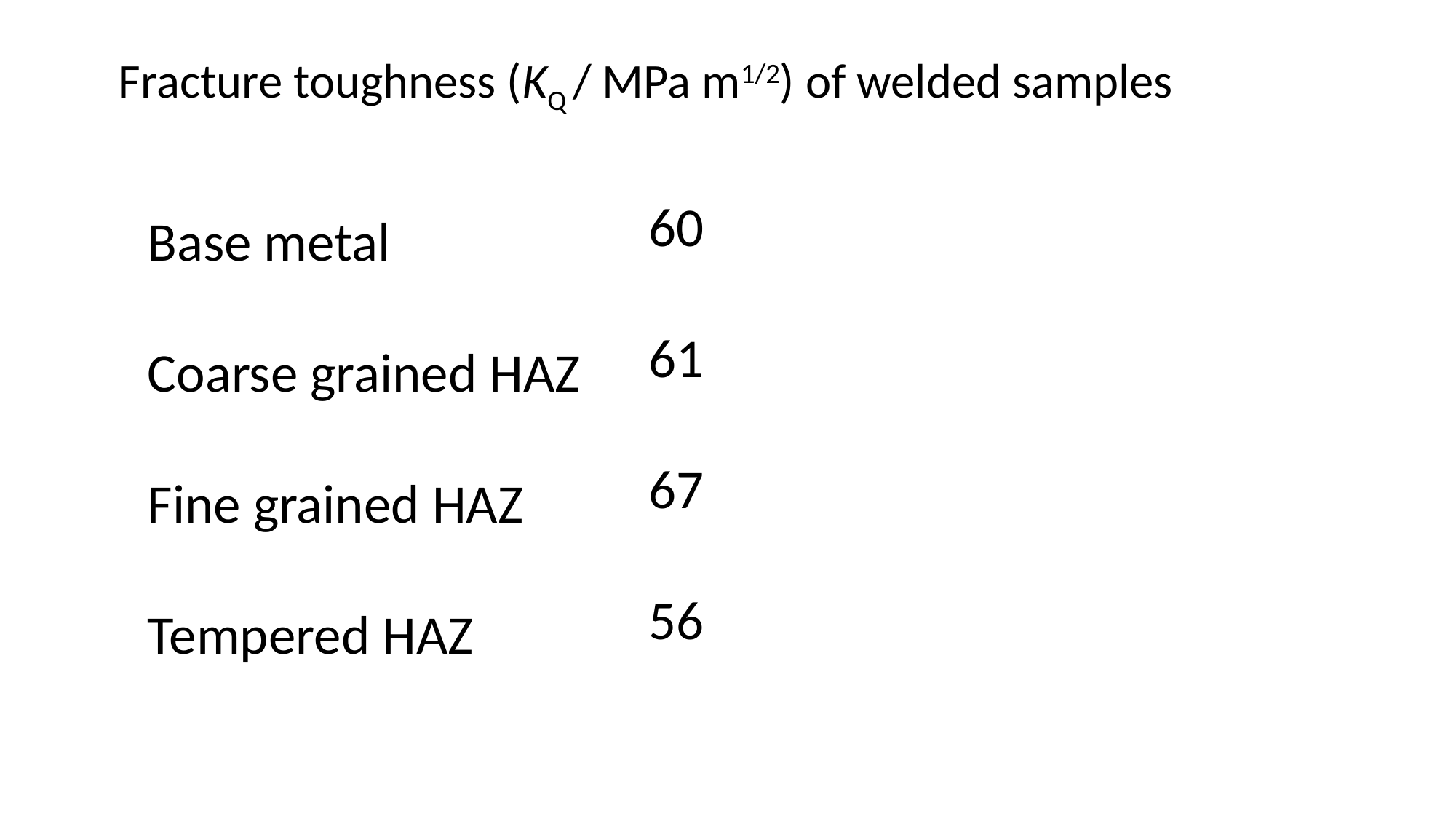

Fracture toughness (KQ / MPa m1/2) of welded samples
60

61

67

56
Base metal

Coarse grained HAZ

Fine grained HAZ

Tempered HAZ